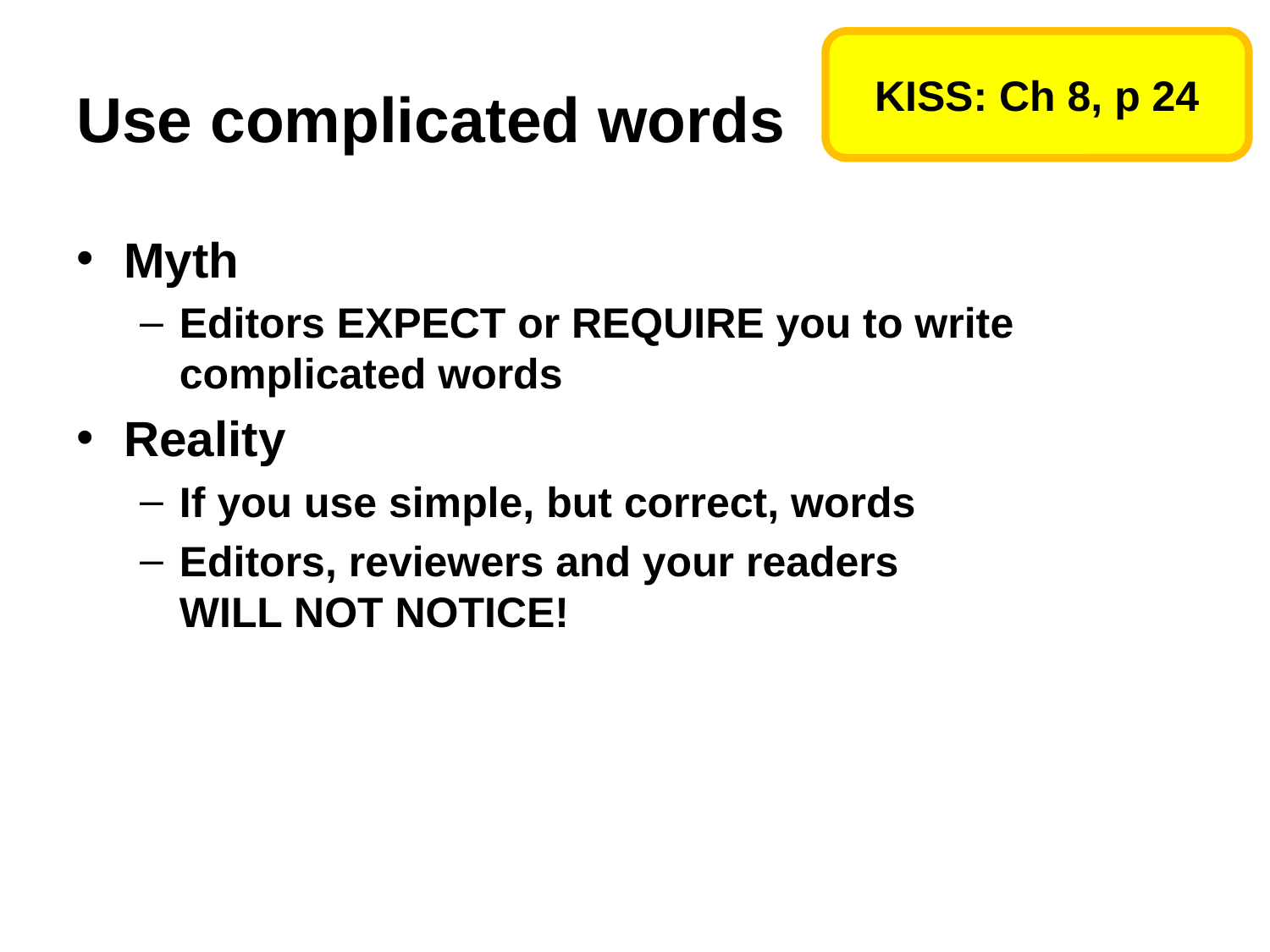

KISS: Ch 8, p 24
# Use complicated words
Myth
Editors EXPECT or REQUIRE you to write complicated words
Reality
If you use simple, but correct, words
Editors, reviewers and your readers
WILL NOT NOTICE!